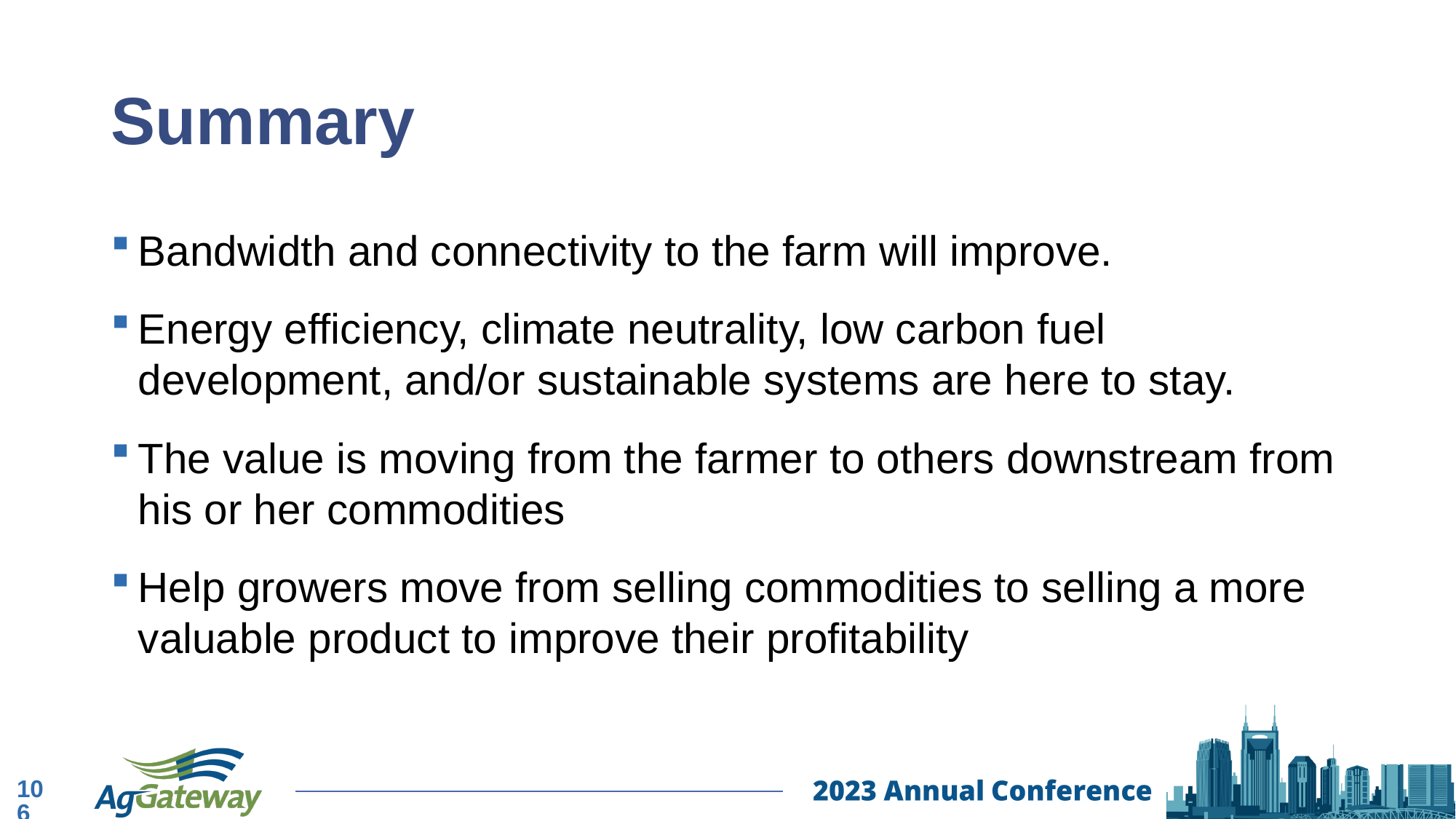

# Summary
Bandwidth and connectivity to the farm will improve.
Energy efficiency, climate neutrality, low carbon fuel development, and/or sustainable systems are here to stay.
The value is moving from the farmer to others downstream from his or her commodities
Help growers move from selling commodities to selling a more valuable product to improve their profitability
106